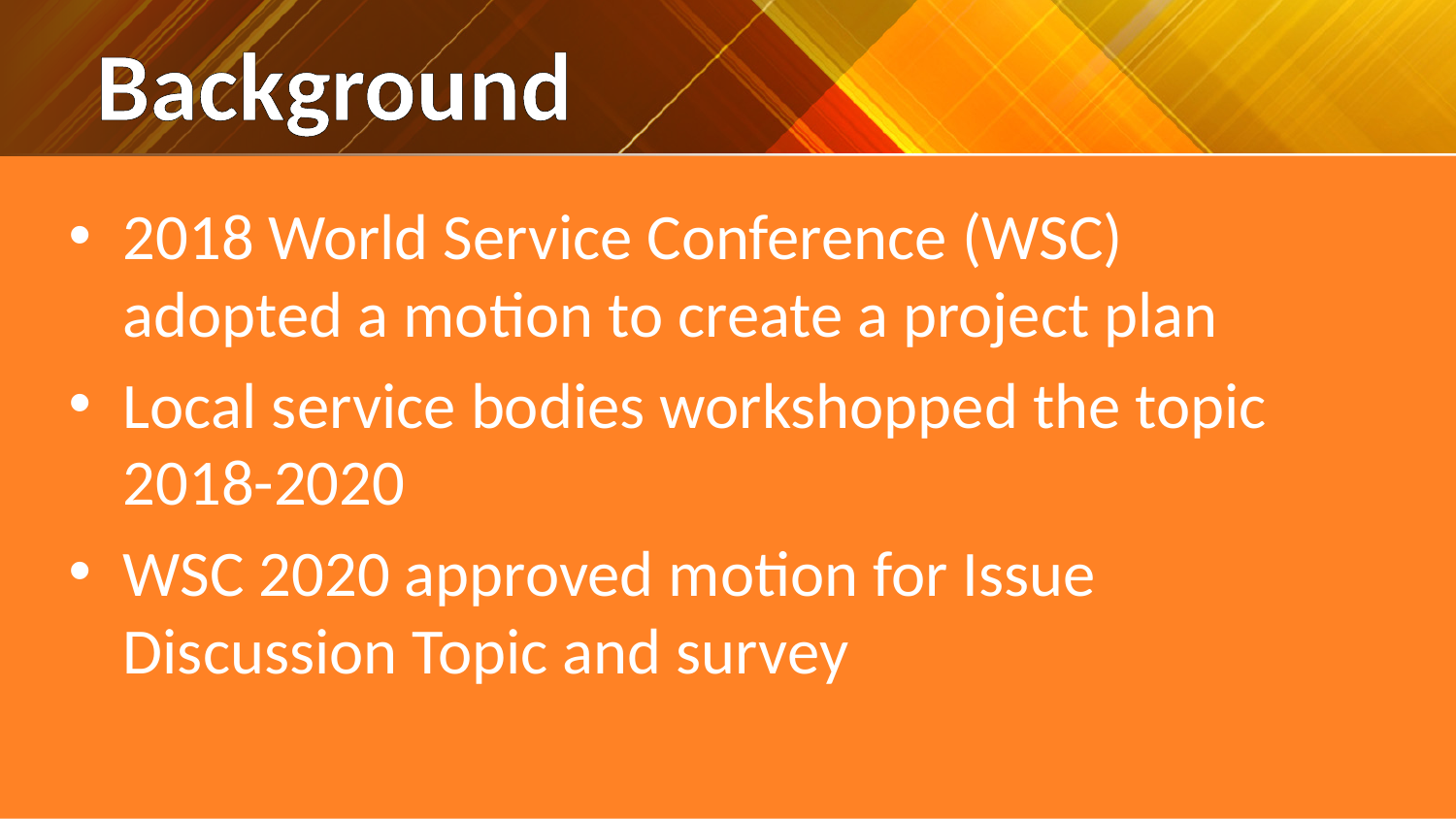

# Background
2018 World Service Conference (WSC) adopted a motion to create a project plan
Local service bodies workshopped the topic 2018-2020
WSC 2020 approved motion for Issue Discussion Topic and survey